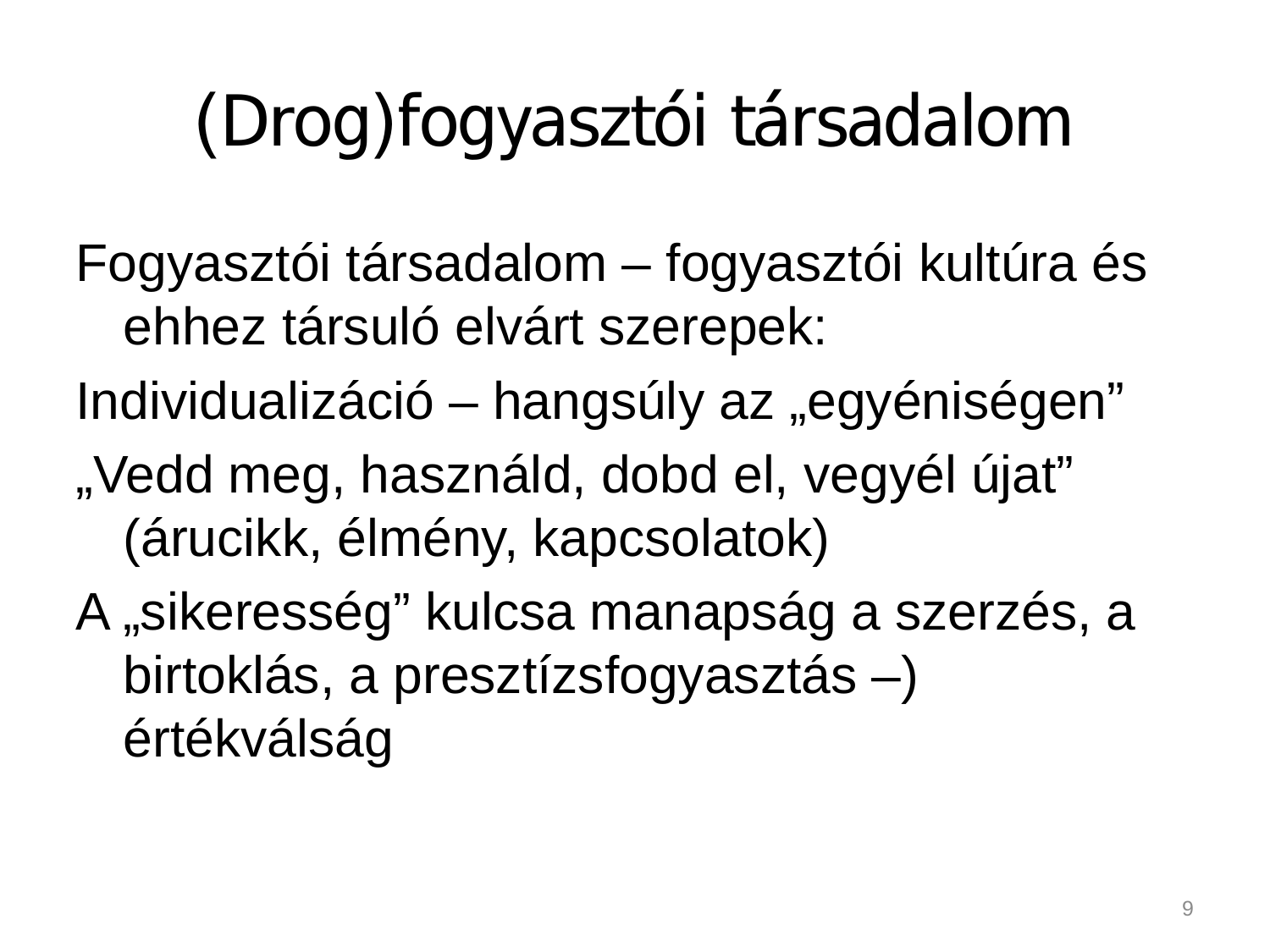

# (Drog)fogyasztói társadalom
Fogyasztói társadalom – fogyasztói kultúra és ehhez társuló elvárt szerepek:
Individualizáció – hangsúly az „egyéniségen”
„Vedd meg, használd, dobd el, vegyél újat” (árucikk, élmény, kapcsolatok)
A „sikeresség” kulcsa manapság a szerzés, a birtoklás, a presztízsfogyasztás –) értékválság

9